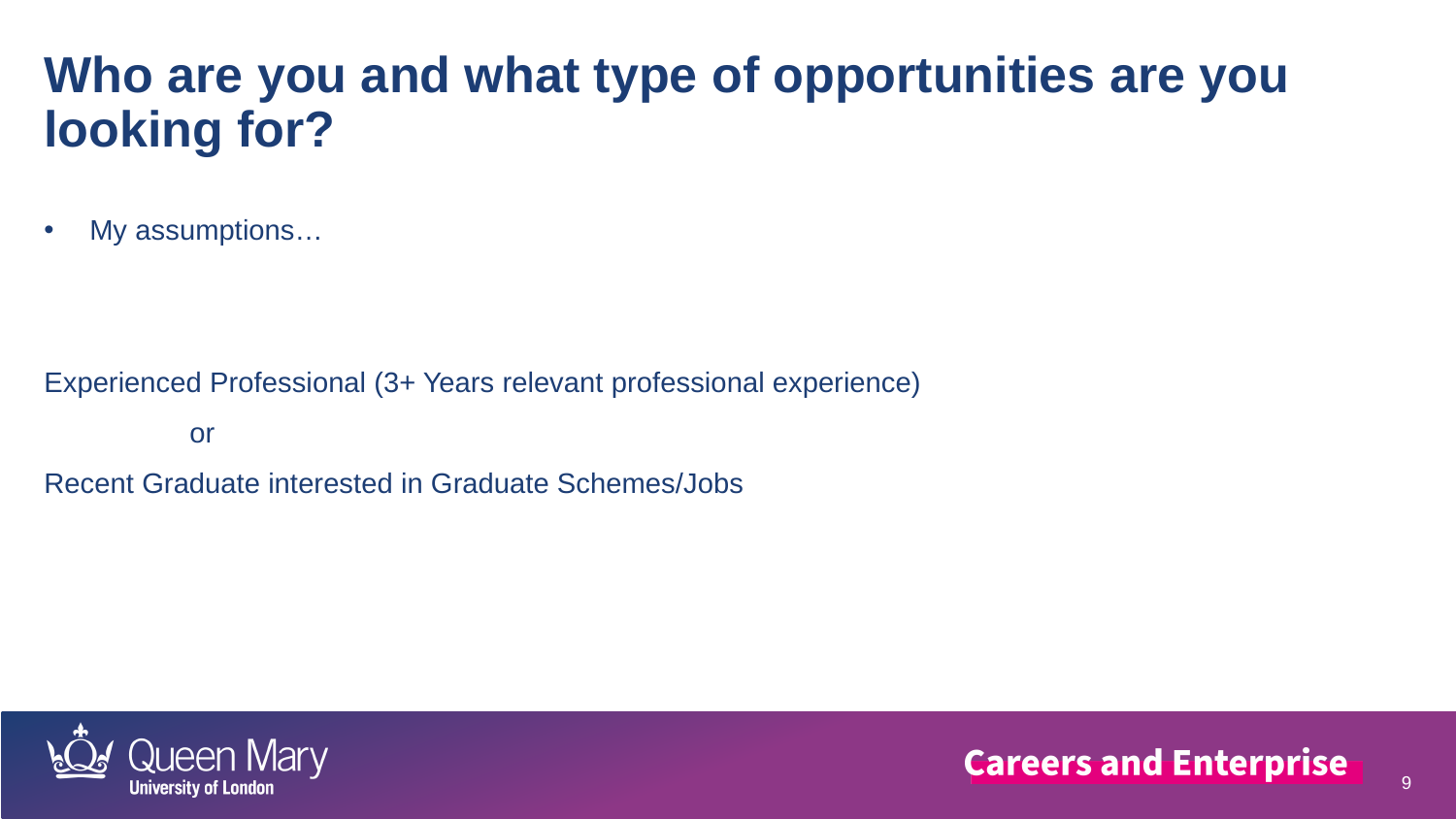

Who are you and what type of opportunities are you looking for?
My assumptions…

Experienced Professional (3+ Years relevant professional experience)
	or
Recent Graduate interested in Graduate Schemes/Jobs